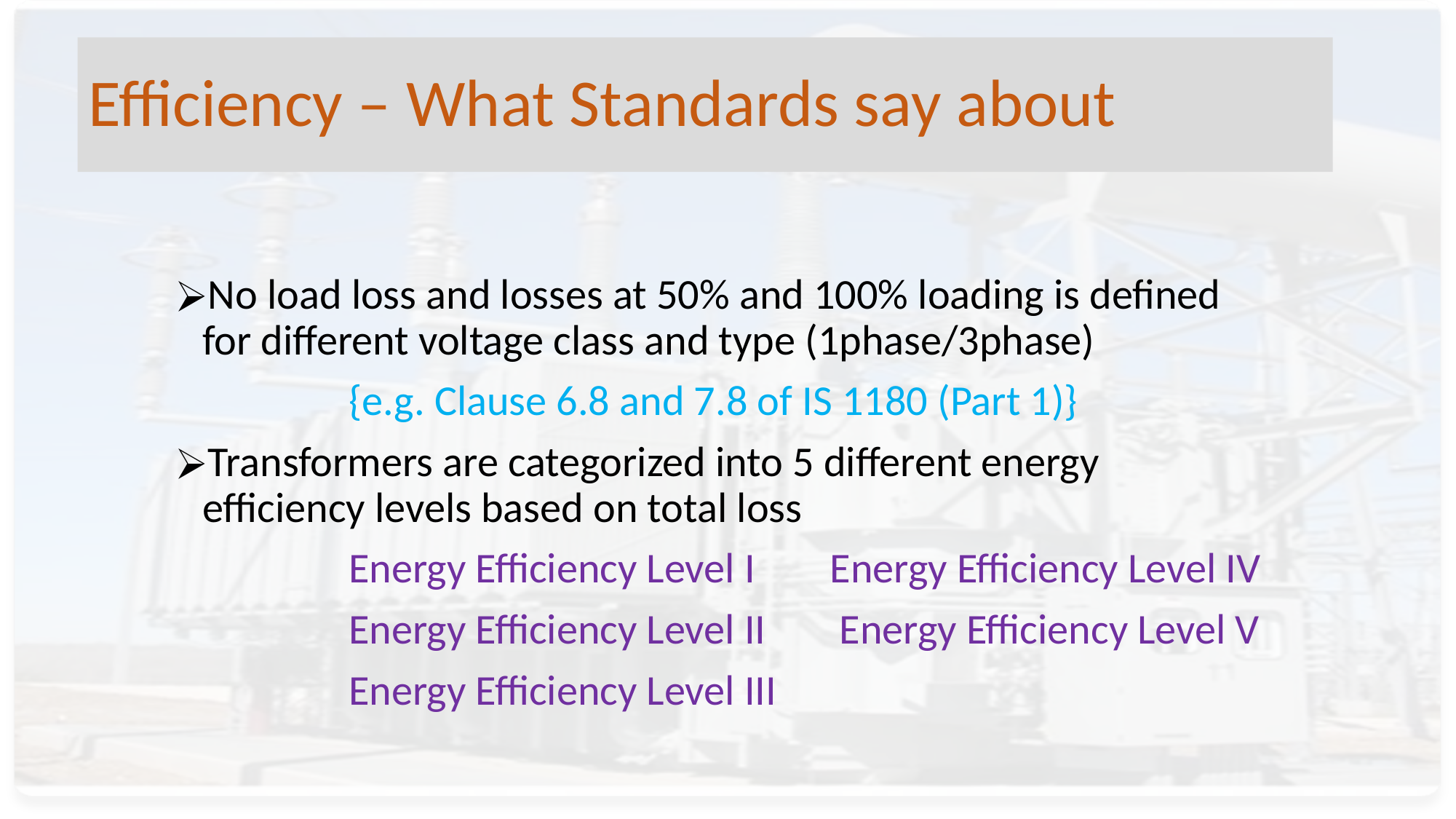

# Efficiency – What Standards say about

No load loss and losses at 50% and 100% loading is defined for different voltage class and type (1phase/3phase)
                  {e.g. Clause 6.8 and 7.8 of IS 1180 (Part 1)}
Transformers are categorized into 5 different energy efficiency levels based on total loss
                  Energy Efficiency Level I	Energy Efficiency Level IV
                  Energy Efficiency Level II	 Energy Efficiency Level V
                  Energy Efficiency Level III